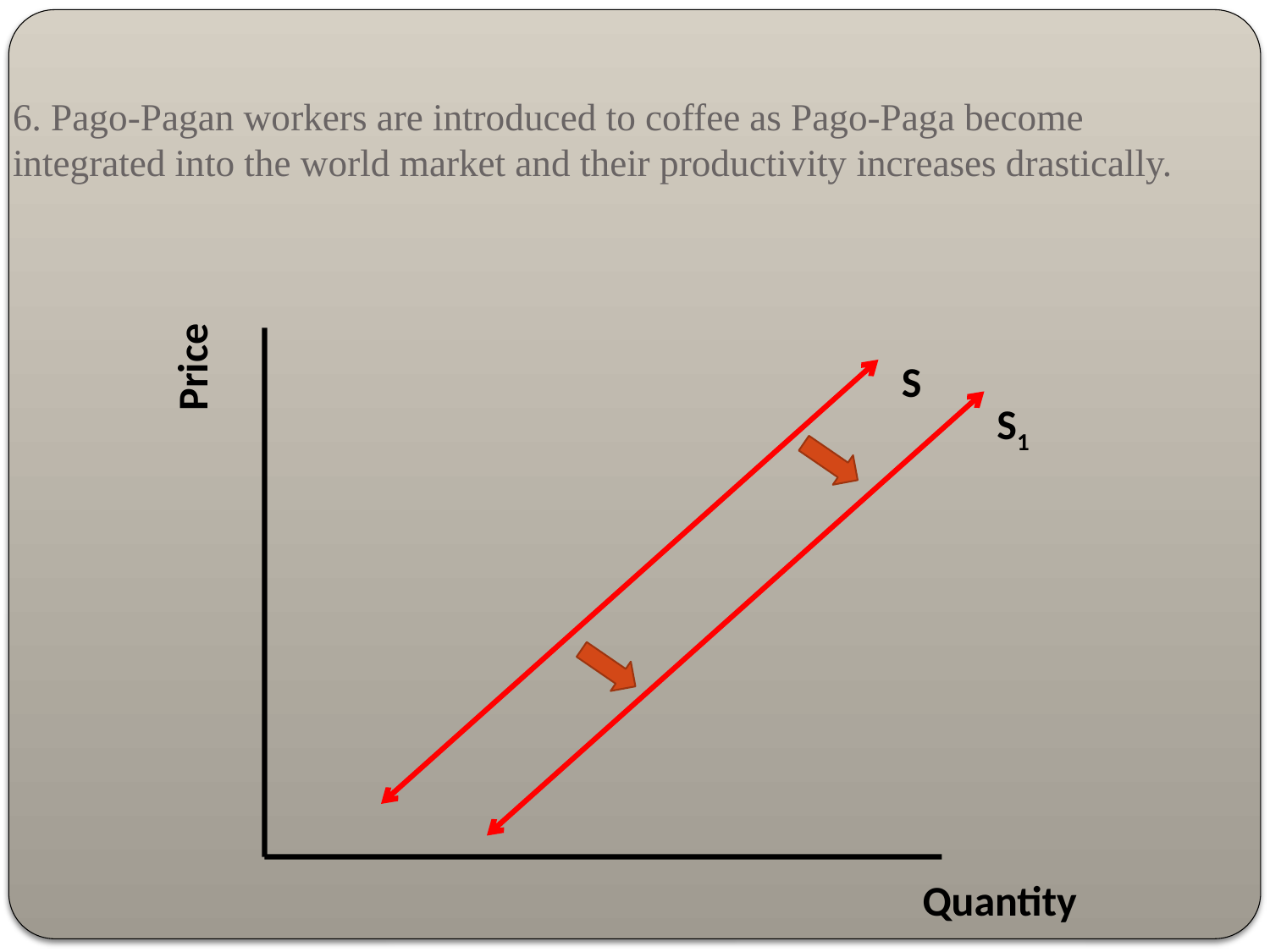

# 6. Pago-Pagan workers are introduced to coffee as Pago-Paga become integrated into the world market and their productivity increases drastically.
Price

S

S1

Quantity